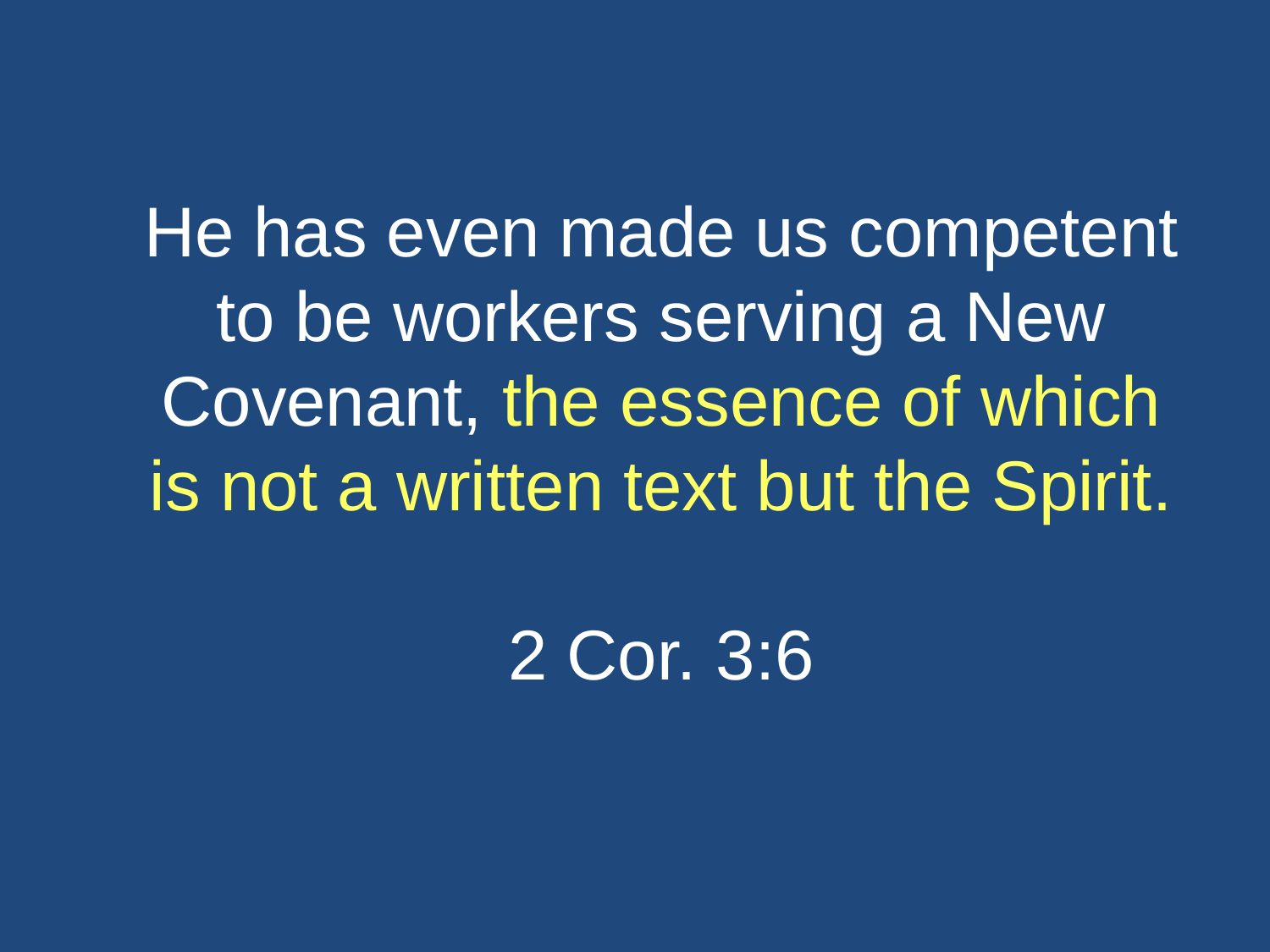

He has even made us competent to be workers serving a New Covenant, the essence of which is not a written text but the Spirit.

2 Cor. 3:6